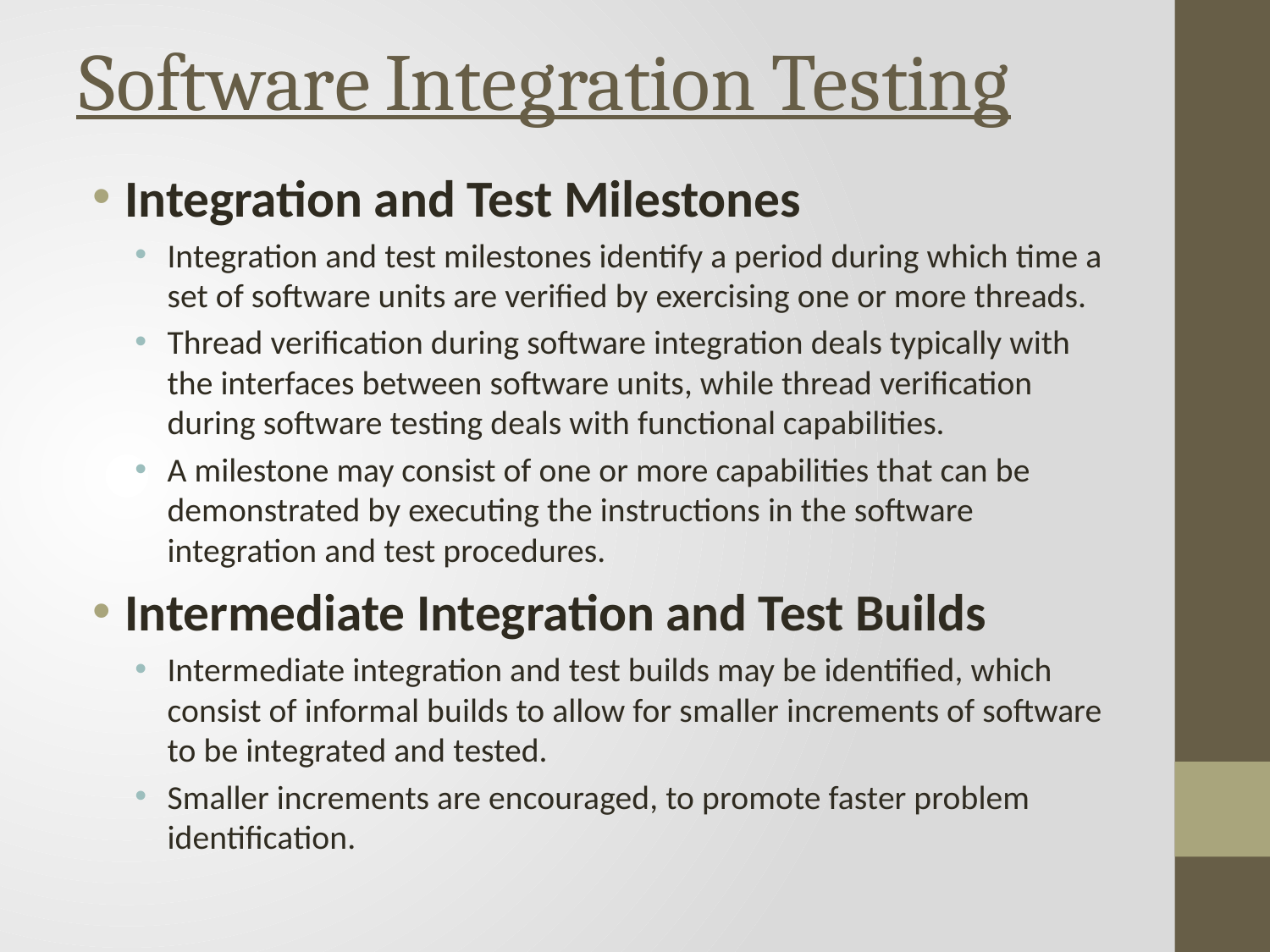

# Software Integration Testing
Integration and Test Milestones
Integration and test milestones identify a period during which time a set of software units are verified by exercising one or more threads.
Thread verification during software integration deals typically with the interfaces between software units, while thread verification during software testing deals with functional capabilities.
A milestone may consist of one or more capabilities that can be demonstrated by executing the instructions in the software integration and test procedures.
Intermediate Integration and Test Builds
Intermediate integration and test builds may be identified, which consist of informal builds to allow for smaller increments of software to be integrated and tested.
Smaller increments are encouraged, to promote faster problem identification.